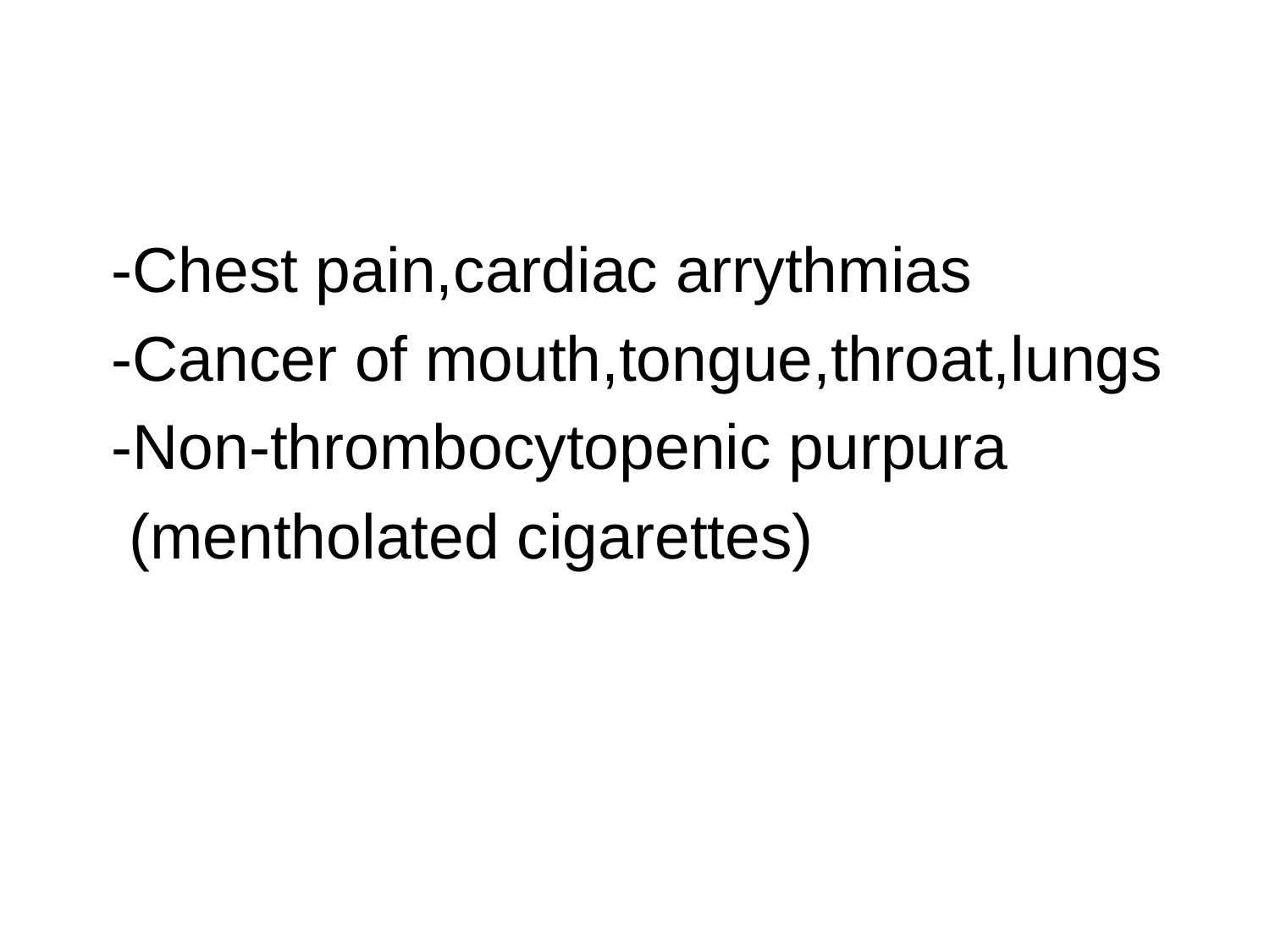

#
  -Chest pain,cardiac arrythmias
  -Cancer of mouth,tongue,throat,lungs
  -Non-thrombocytopenic purpura
   (mentholated cigarettes)